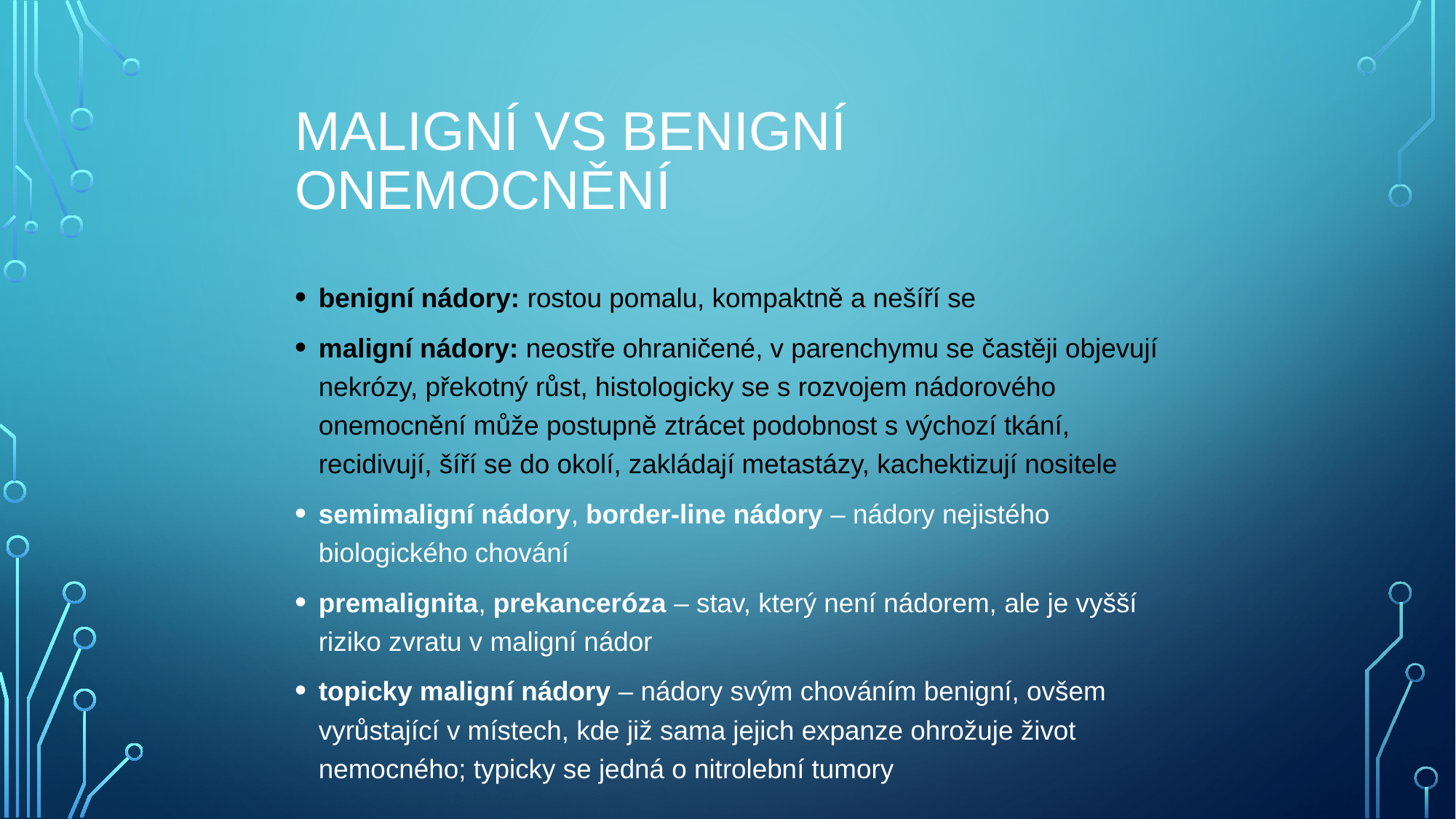

# Maligní vs benigní onemocnění
benigní nádory: rostou pomalu, kompaktně a nešíří se
maligní nádory: neostře ohraničené, v parenchymu se častěji objevují nekrózy, překotný růst, histologicky se s rozvojem nádorového onemocnění může postupně ztrácet podobnost s výchozí tkání, recidivují, šíří se do okolí, zakládají metastázy, kachektizují nositele
semimaligní nádory, border-line nádory – nádory nejistého biologického chování
premalignita, prekanceróza – stav, který není nádorem, ale je vyšší riziko zvratu v maligní nádor
topicky maligní nádory – nádory svým chováním benigní, ovšem vyrůstající v místech, kde již sama jejich expanze ohrožuje život nemocného; typicky se jedná o nitrolební tumory